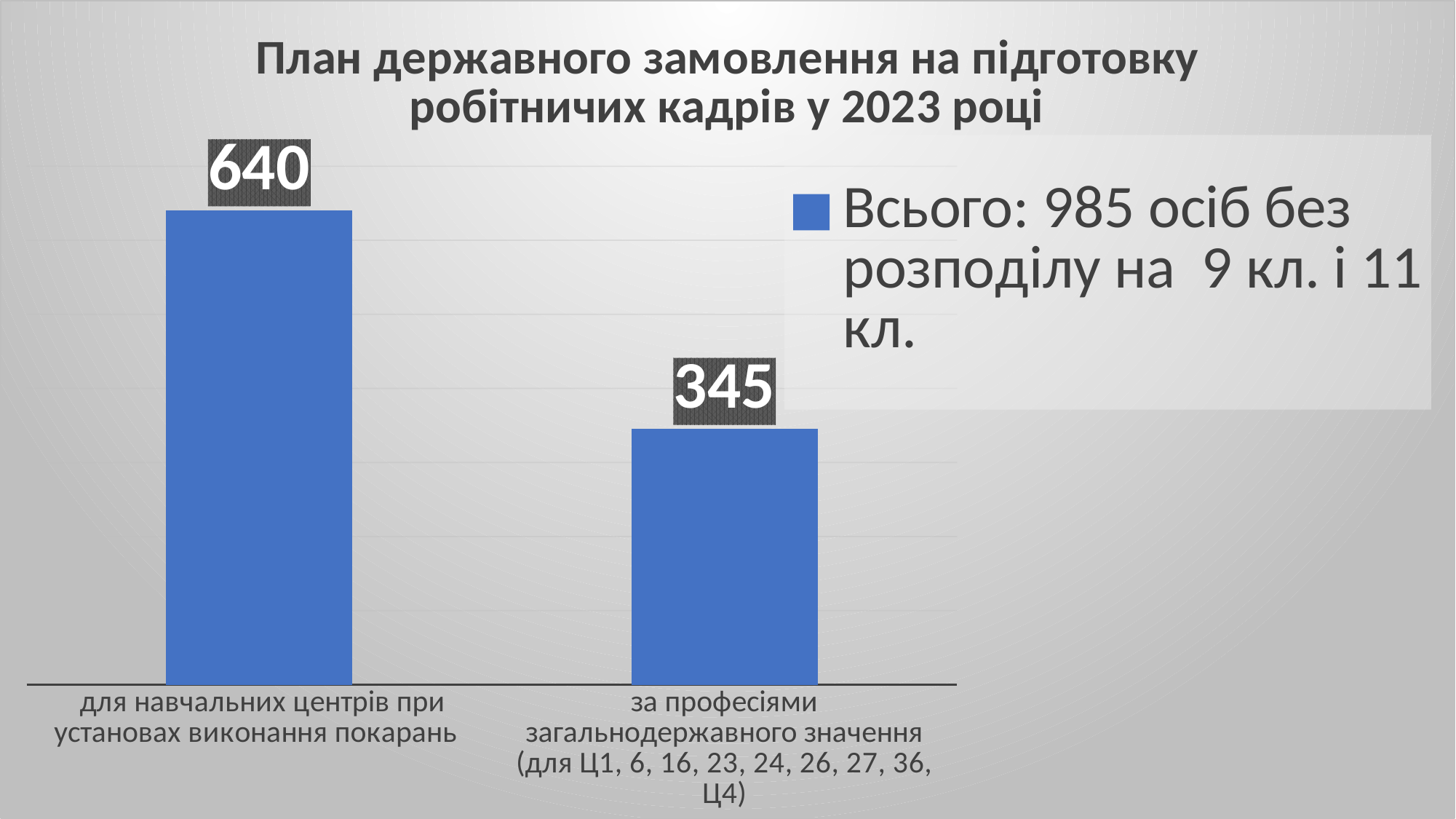

### Chart: План державного замовлення на підготовку робітничих кадрів у 2023 році

| Category | Всього: 985 осіб без розподілу на  9 кл. і 11 кл. |
|---|---|
|  для навчальних центрів при установах виконання покарань  | 640.0 |
| за професіями загальнодержавного значення (для Ц1, 6, 16, 23, 24, 26, 27, 36, Ц4) | 345.0 |
#